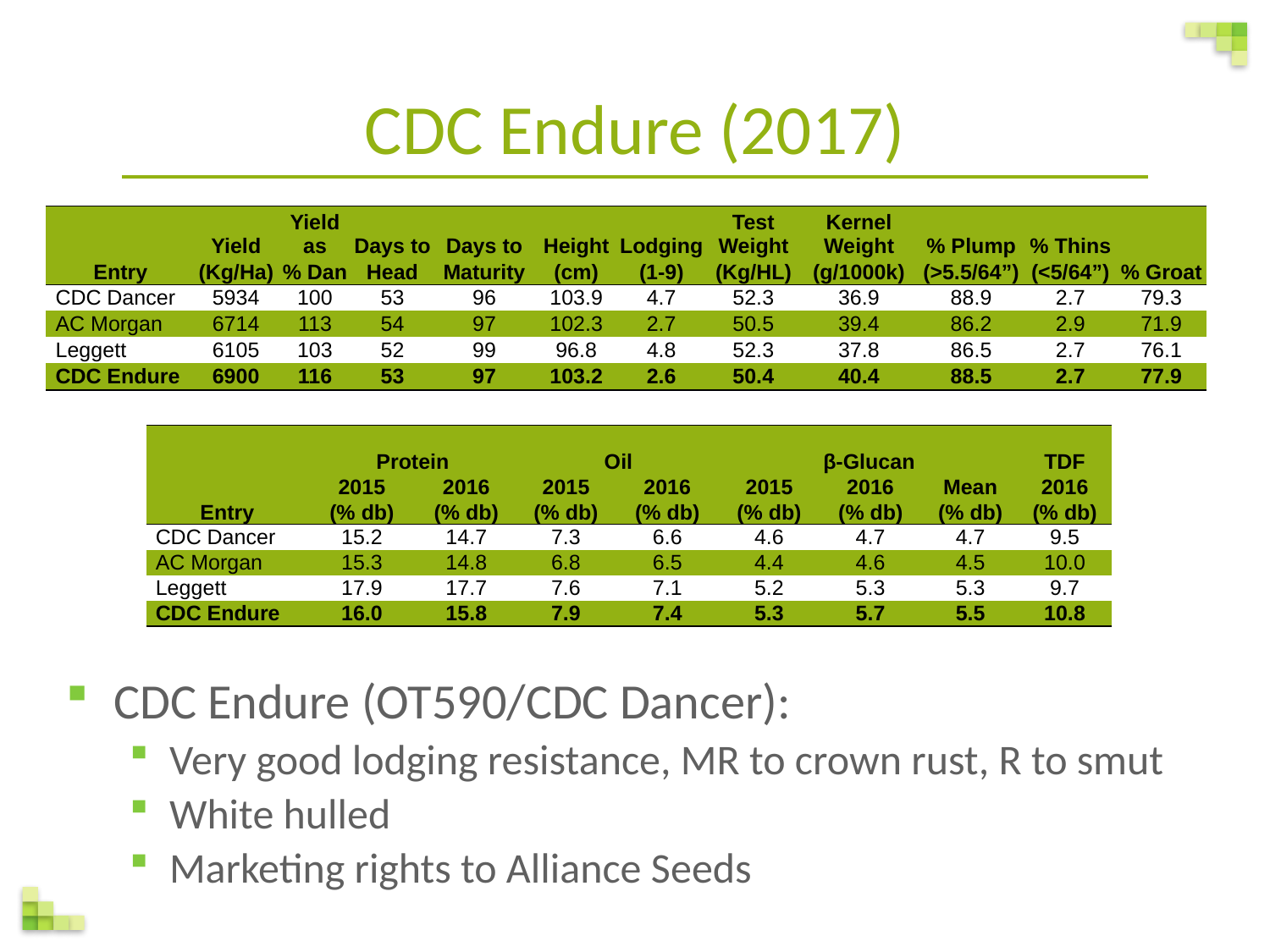

CDC Endure (2017)
|  | Yield | Yield as | Days to | Days to | Height | Lodging | Test Weight | Kernel Weight | % Plump | % Thins |  |
| --- | --- | --- | --- | --- | --- | --- | --- | --- | --- | --- | --- |
| Entry | (Kg/Ha) | % Dan | Head | Maturity | (cm) | (1-9) | (Kg/HL) | (g/1000k) | (>5.5/64”) | (<5/64”) | % Groat |
| CDC Dancer | 5934 | 100 | 53 | 96 | 103.9 | 4.7 | 52.3 | 36.9 | 88.9 | 2.7 | 79.3 |
| AC Morgan | 6714 | 113 | 54 | 97 | 102.3 | 2.7 | 50.5 | 39.4 | 86.2 | 2.9 | 71.9 |
| Leggett | 6105 | 103 | 52 | 99 | 96.8 | 4.8 | 52.3 | 37.8 | 86.5 | 2.7 | 76.1 |
| CDC Endure | 6900 | 116 | 53 | 97 | 103.2 | 2.6 | 50.4 | 40.4 | 88.5 | 2.7 | 77.9 |
| Entry | Protein |  | Oil |  | β-Glucan |  |  | TDF |
| --- | --- | --- | --- | --- | --- | --- | --- | --- |
|  | 2015 | 2016 | 2015 | 2016 | 2015 | 2016 | Mean | 2016 |
|  | (% db) | (% db) | (% db) | (% db) | (% db) | (% db) | (% db) | (% db) |
| CDC Dancer | 15.2 | 14.7 | 7.3 | 6.6 | 4.6 | 4.7 | 4.7 | 9.5 |
| AC Morgan | 15.3 | 14.8 | 6.8 | 6.5 | 4.4 | 4.6 | 4.5 | 10.0 |
| Leggett | 17.9 | 17.7 | 7.6 | 7.1 | 5.2 | 5.3 | 5.3 | 9.7 |
| CDC Endure | 16.0 | 15.8 | 7.9 | 7.4 | 5.3 | 5.7 | 5.5 | 10.8 |
CDC Endure (OT590/CDC Dancer):
Very good lodging resistance, MR to crown rust, R to smut
White hulled
Marketing rights to Alliance Seeds